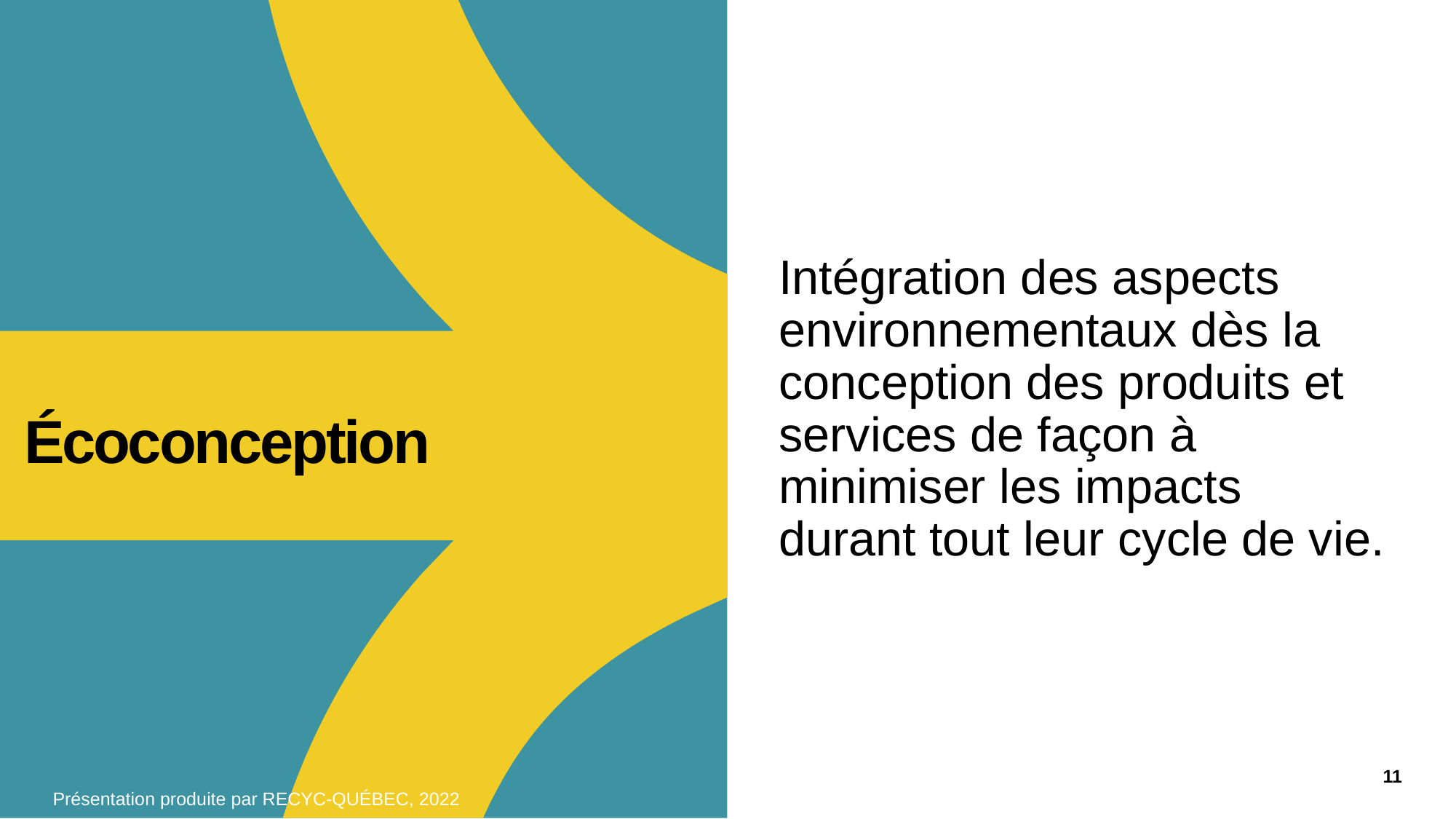

Intégration des aspects environnementaux dès la conception des produits et services de façon à minimiser les impacts durant tout leur cycle de vie.
# Écoconception
11
Présentation produite par RECYC-QUÉBEC, 2022